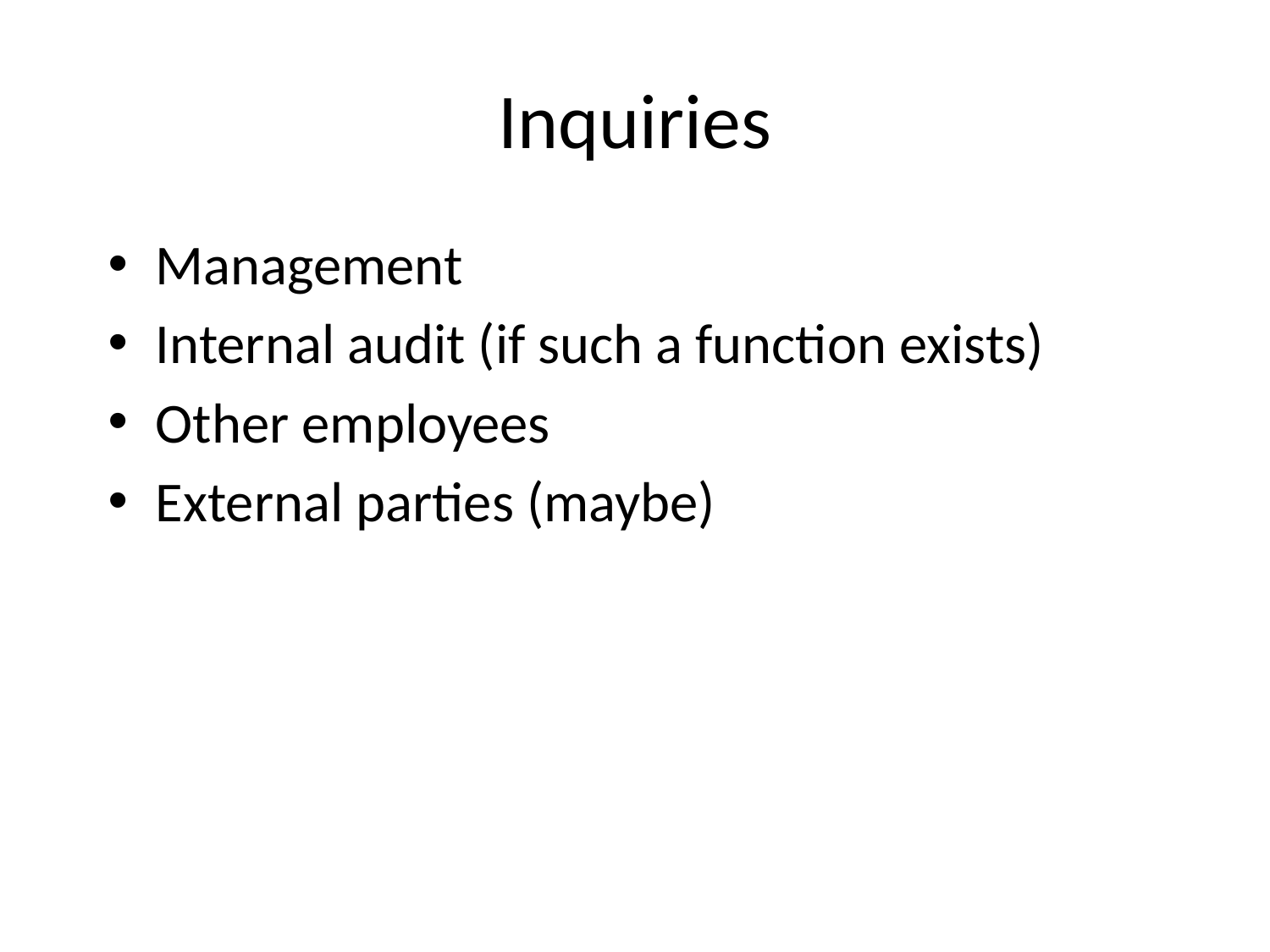

# Inquiries
Management
Internal audit (if such a function exists)
Other employees
External parties (maybe)